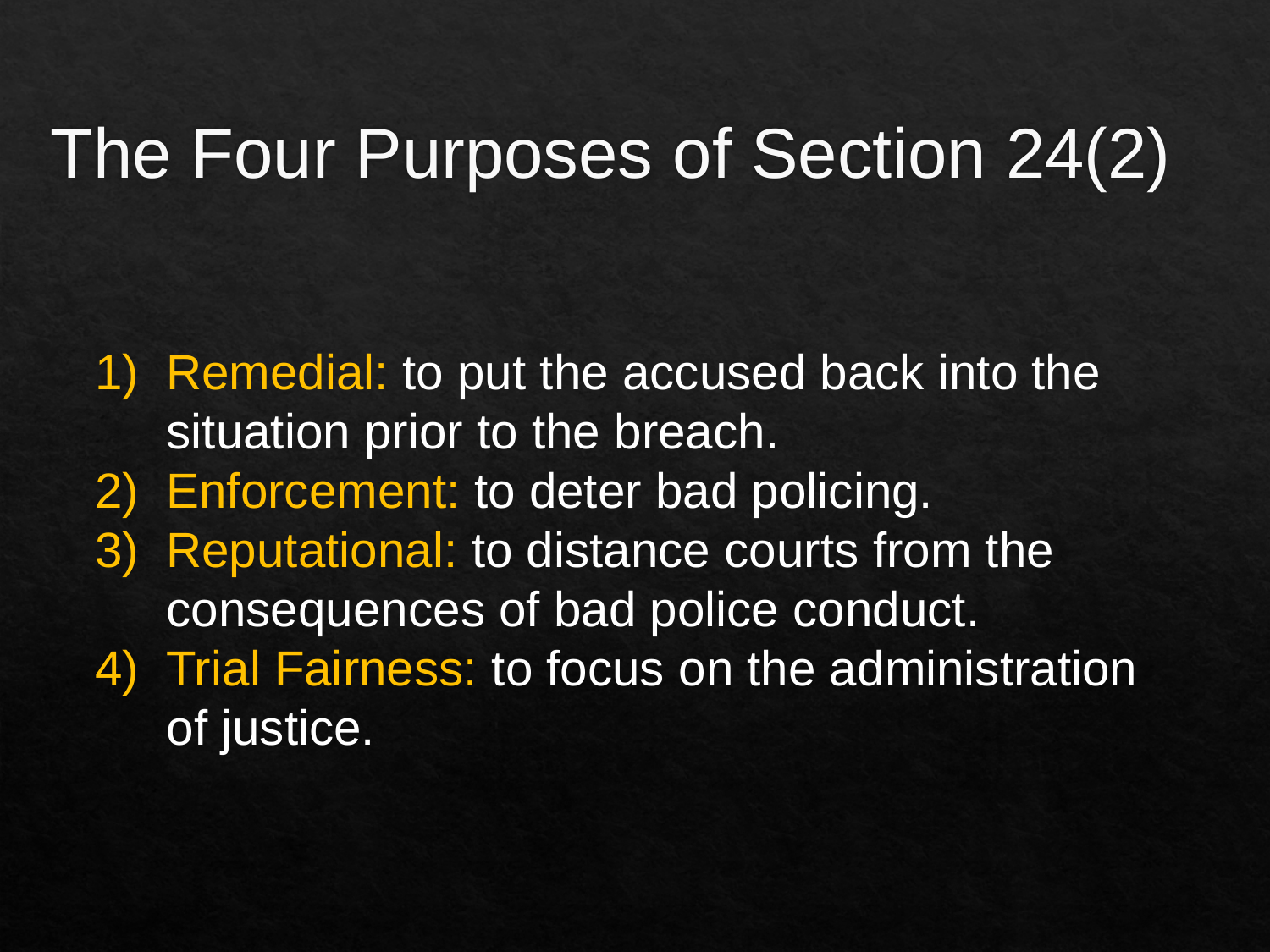

# The Four Purposes of Section 24(2)
Remedial: to put the accused back into the situation prior to the breach.
Enforcement: to deter bad policing.
Reputational: to distance courts from the consequences of bad police conduct.
Trial Fairness: to focus on the administration of justice.